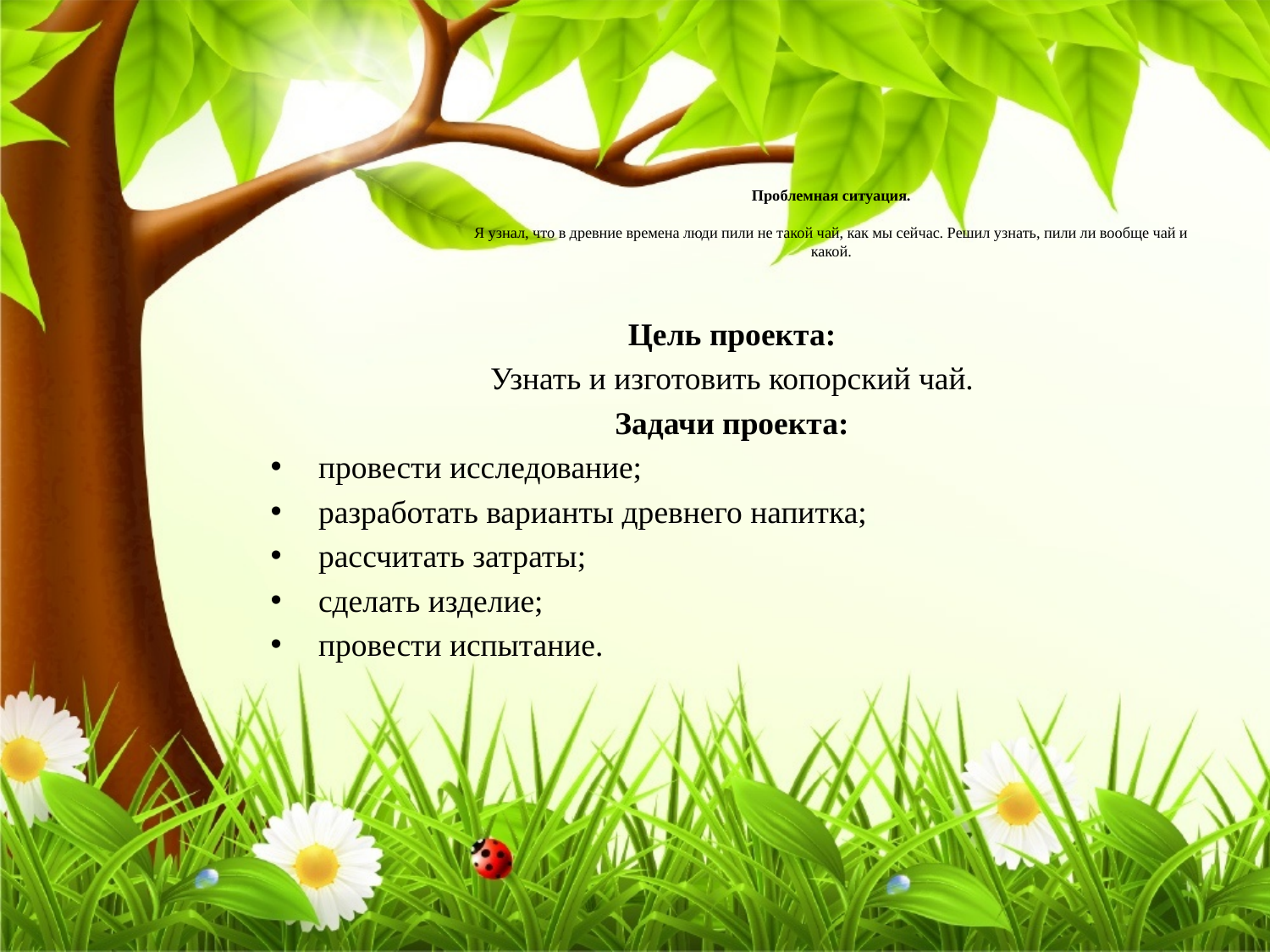

# Проблемная ситуация. Я узнал, что в древние времена люди пили не такой чай, как мы сейчас. Решил узнать, пили ли вообще чай и какой.
Цель проекта:
Узнать и изготовить копорский чай.
Задачи проекта:
провести исследование;
разработать варианты древнего напитка;
рассчитать затраты;
сделать изделие;
провести испытание.